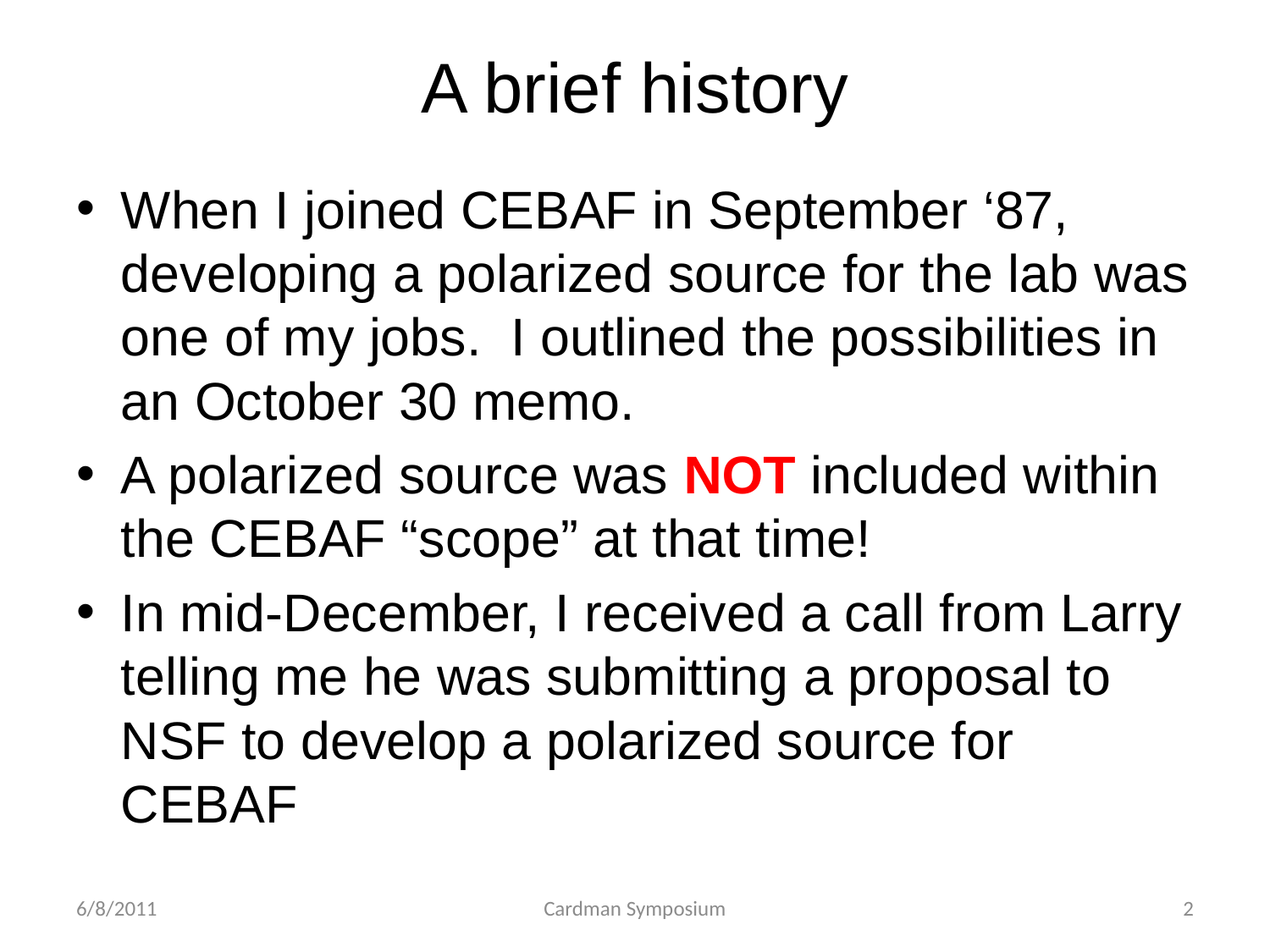

# A brief history
When I joined CEBAF in September ‘87, developing a polarized source for the lab was one of my jobs.  I outlined the possibilities in an October 30 memo.
A polarized source was NOT included within the CEBAF “scope” at that time!
In mid-December, I received a call from Larry telling me he was submitting a proposal to NSF to develop a polarized source for CEBAF
6/8/2011
Cardman Symposium
2